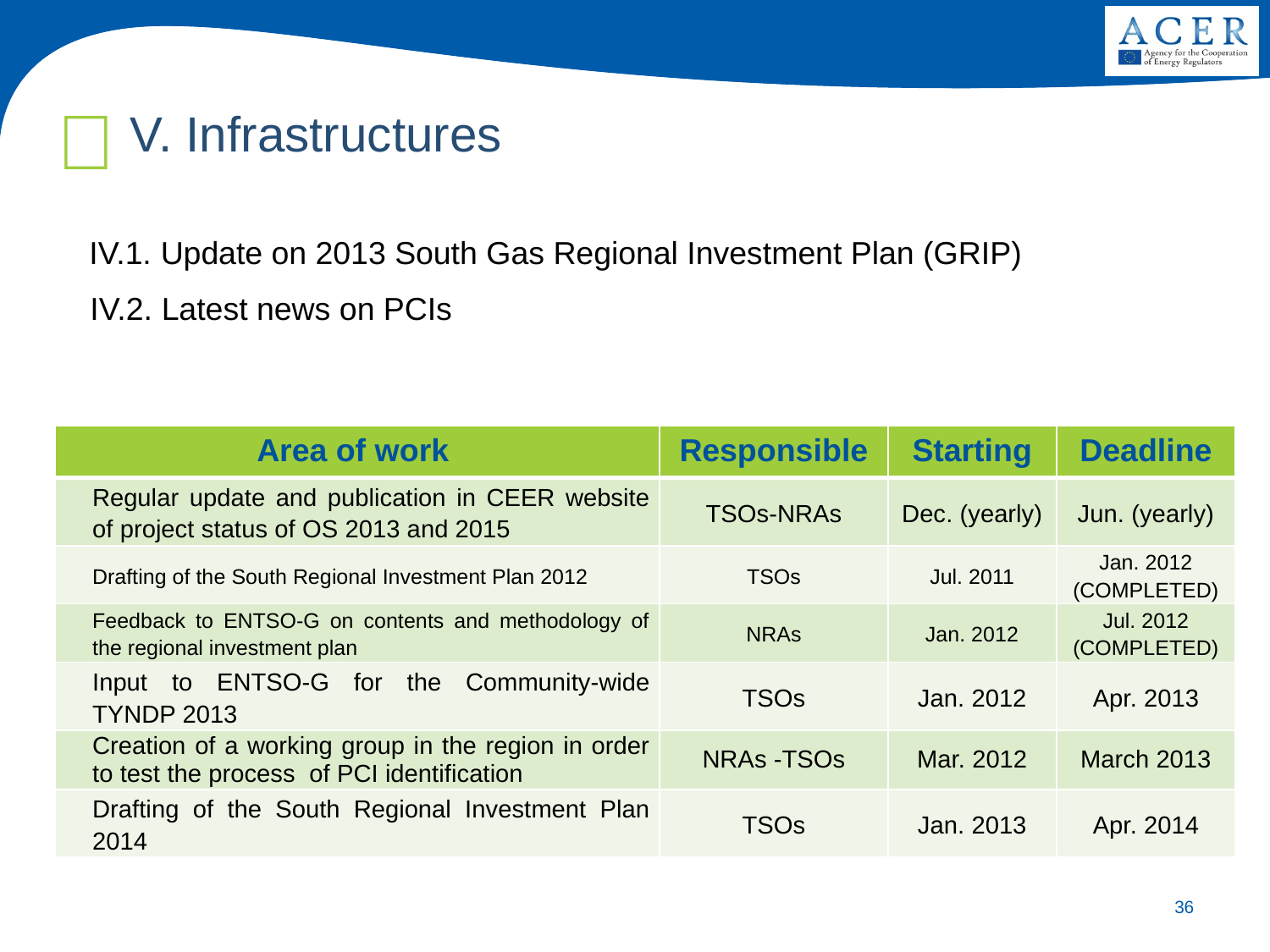

V. Infrastructures
IV.1. Update on 2013 South Gas Regional Investment Plan (GRIP)
IV.2. Latest news on PCIs
| Area of work | Responsible | Starting | Deadline |
| --- | --- | --- | --- |
| Regular update and publication in CEER website of project status of OS 2013 and 2015 | TSOs-NRAs | Dec. (yearly) | Jun. (yearly) |
| Drafting of the South Regional Investment Plan 2012 | TSOs | Jul. 2011 | Jan. 2012 (COMPLETED) |
| Feedback to ENTSO-G on contents and methodology of the regional investment plan | NRAs | Jan. 2012 | Jul. 2012 (COMPLETED) |
| Input to ENTSO-G for the Community-wide TYNDP 2013 | TSOs | Jan. 2012 | Apr. 2013 |
| Creation of a working group in the region in order to test the process of PCI identification | NRAs -TSOs | Mar. 2012 | March 2013 |
| Drafting of the South Regional Investment Plan 2014 | TSOs | Jan. 2013 | Apr. 2014 |